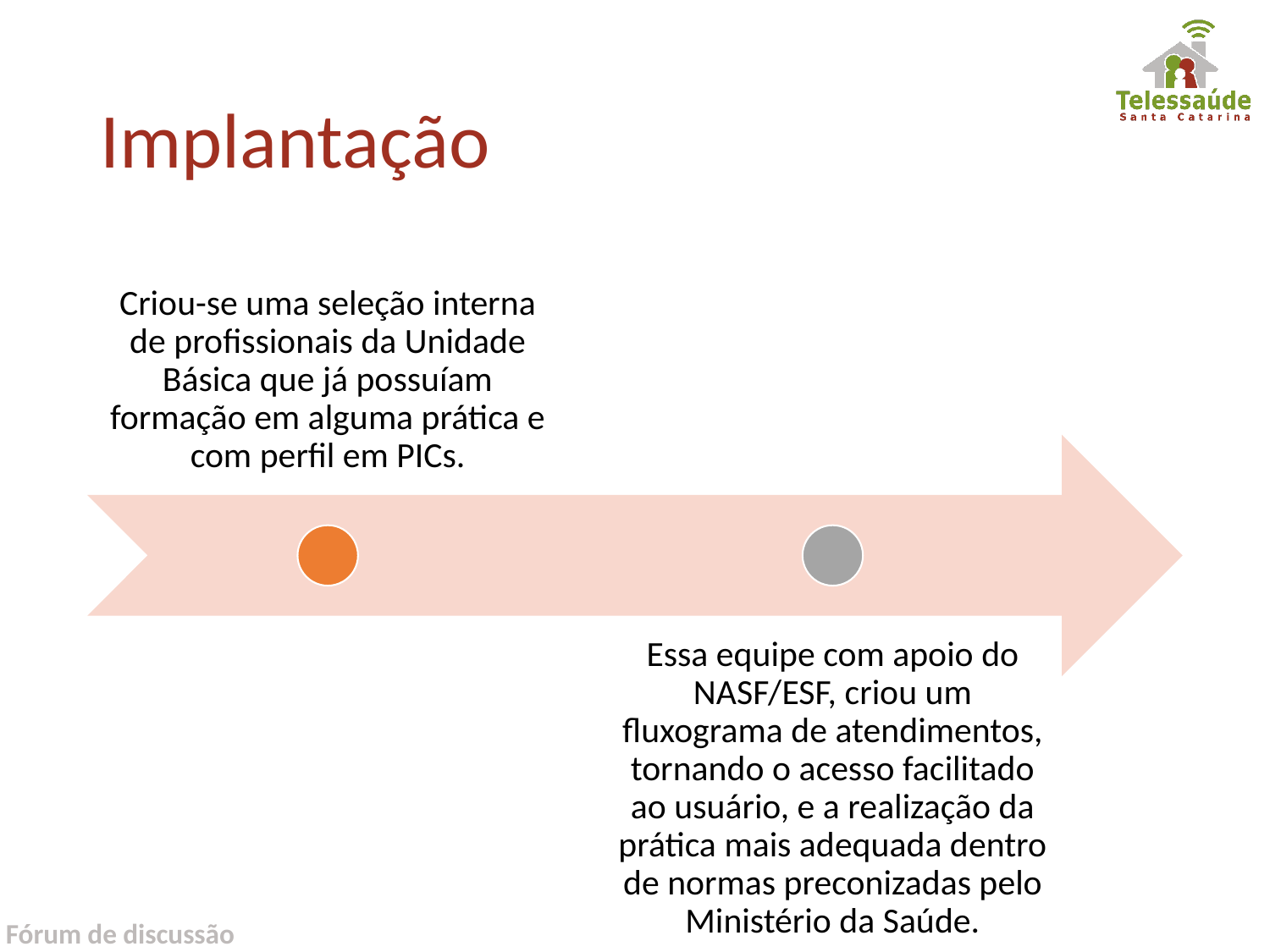

# Implantação
Criou-se uma seleção interna de profissionais da Unidade Básica que já possuíam formação em alguma prática e com perfil em PICs.
Essa equipe com apoio do NASF/ESF, criou um fluxograma de atendimentos, tornando o acesso facilitado ao usuário, e a realização da prática mais adequada dentro de normas preconizadas pelo Ministério da Saúde.